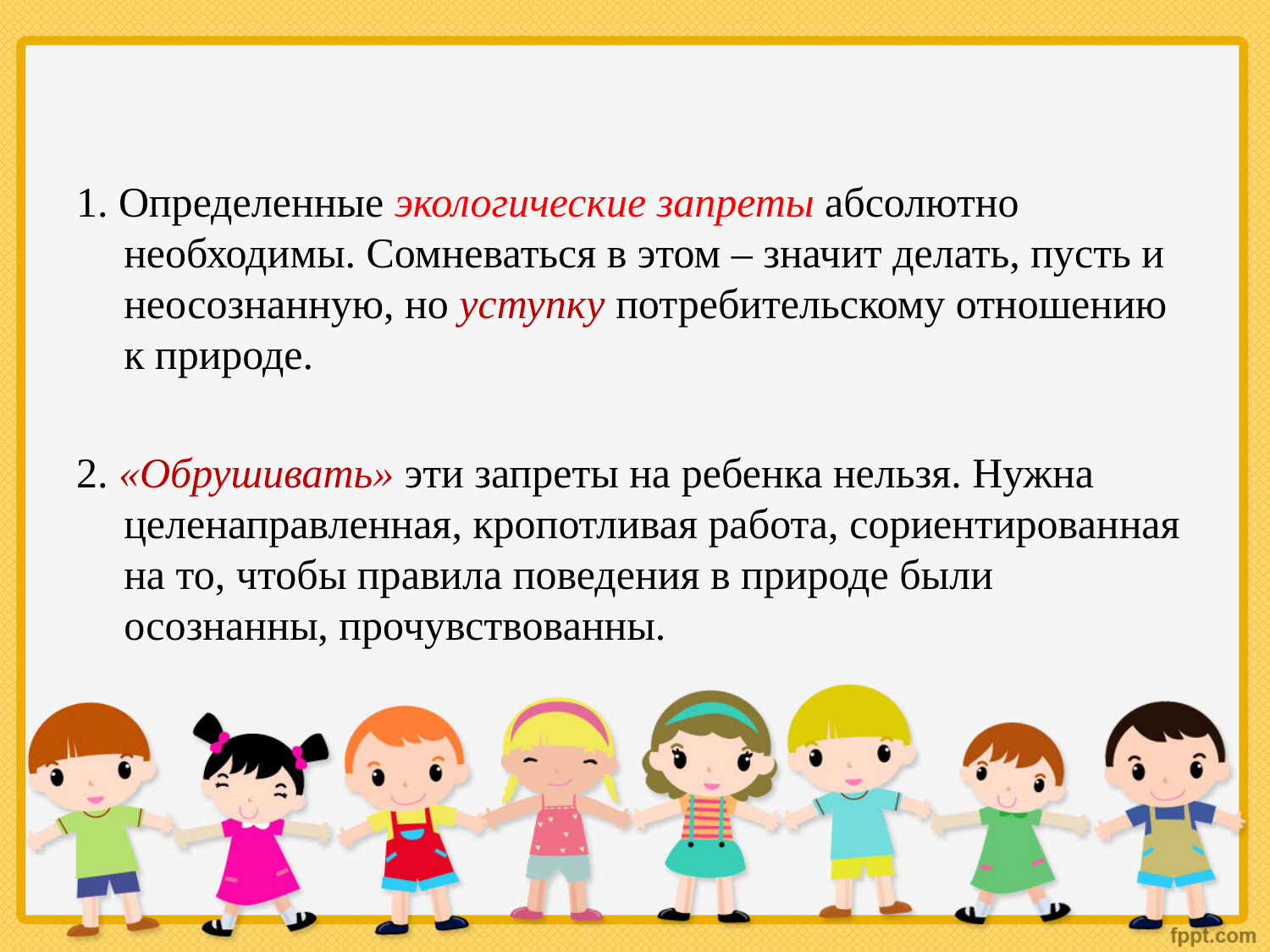

#
1. Определенные экологические запреты абсолютно необходимы. Сомневаться в этом – значит делать, пусть и неосознанную, но уступку потребительскому отношению к природе.

2. «Обрушивать» эти запреты на ребенка нельзя. Нужна целенаправленная, кропотливая работа, сориентированная на то, чтобы правила поведения в природе были осознанны, прочувствованны.